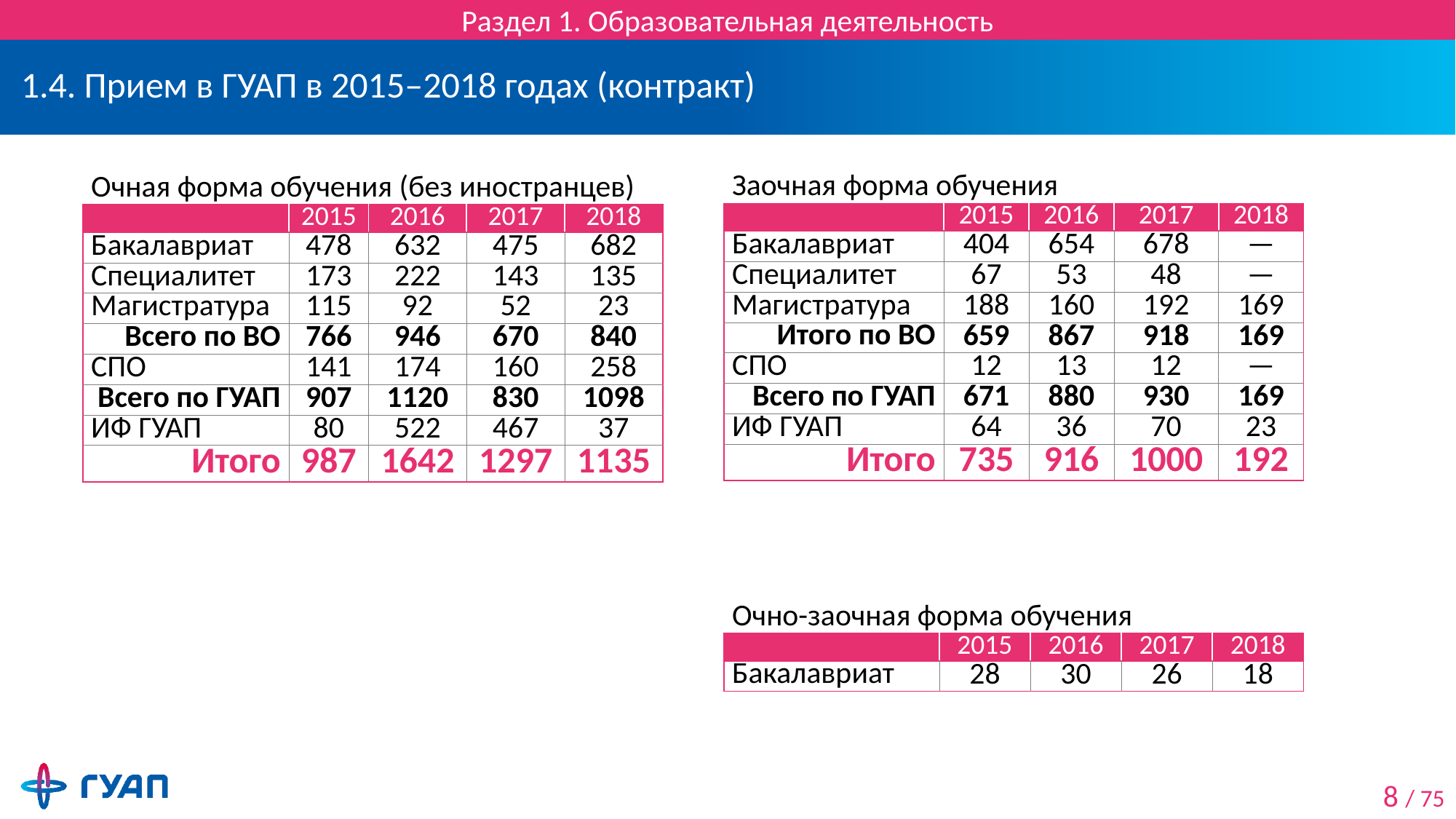

Раздел 1. Образовательная деятельность
# 1.4. Прием в ГУАП в 2015–2018 годах (контракт)
| Заочная форма обучения |  |  |  |  |
| --- | --- | --- | --- | --- |
|  | 2015 | 2016 | 2017 | 2018 |
| Бакалавриат | 404 | 654 | 678 | — |
| Специалитет | 67 | 53 | 48 | — |
| Магистратура | 188 | 160 | 192 | 169 |
| Итого по ВО | 659 | 867 | 918 | 169 |
| СПО | 12 | 13 | 12 | — |
| Всего по ГУАП | 671 | 880 | 930 | 169 |
| ИФ ГУАП | 64 | 36 | 70 | 23 |
| Итого | 735 | 916 | 1000 | 192 |
| Очная форма обучения (без иностранцев) |  |  |  |  |
| --- | --- | --- | --- | --- |
|  | 2015 | 2016 | 2017 | 2018 |
| Бакалавриат | 478 | 632 | 475 | 682 |
| Специалитет | 173 | 222 | 143 | 135 |
| Магистратура | 115 | 92 | 52 | 23 |
| Всего по ВО | 766 | 946 | 670 | 840 |
| СПО | 141 | 174 | 160 | 258 |
| Всего по ГУАП | 907 | 1120 | 830 | 1098 |
| ИФ ГУАП | 80 | 522 | 467 | 37 |
| Итого | 987 | 1642 | 1297 | 1135 |
| Очно-заочная форма обучения |  |  |  |  |
| --- | --- | --- | --- | --- |
|  | 2015 | 2016 | 2017 | 2018 |
| Бакалавриат | 28 | 30 | 26 | 18 |